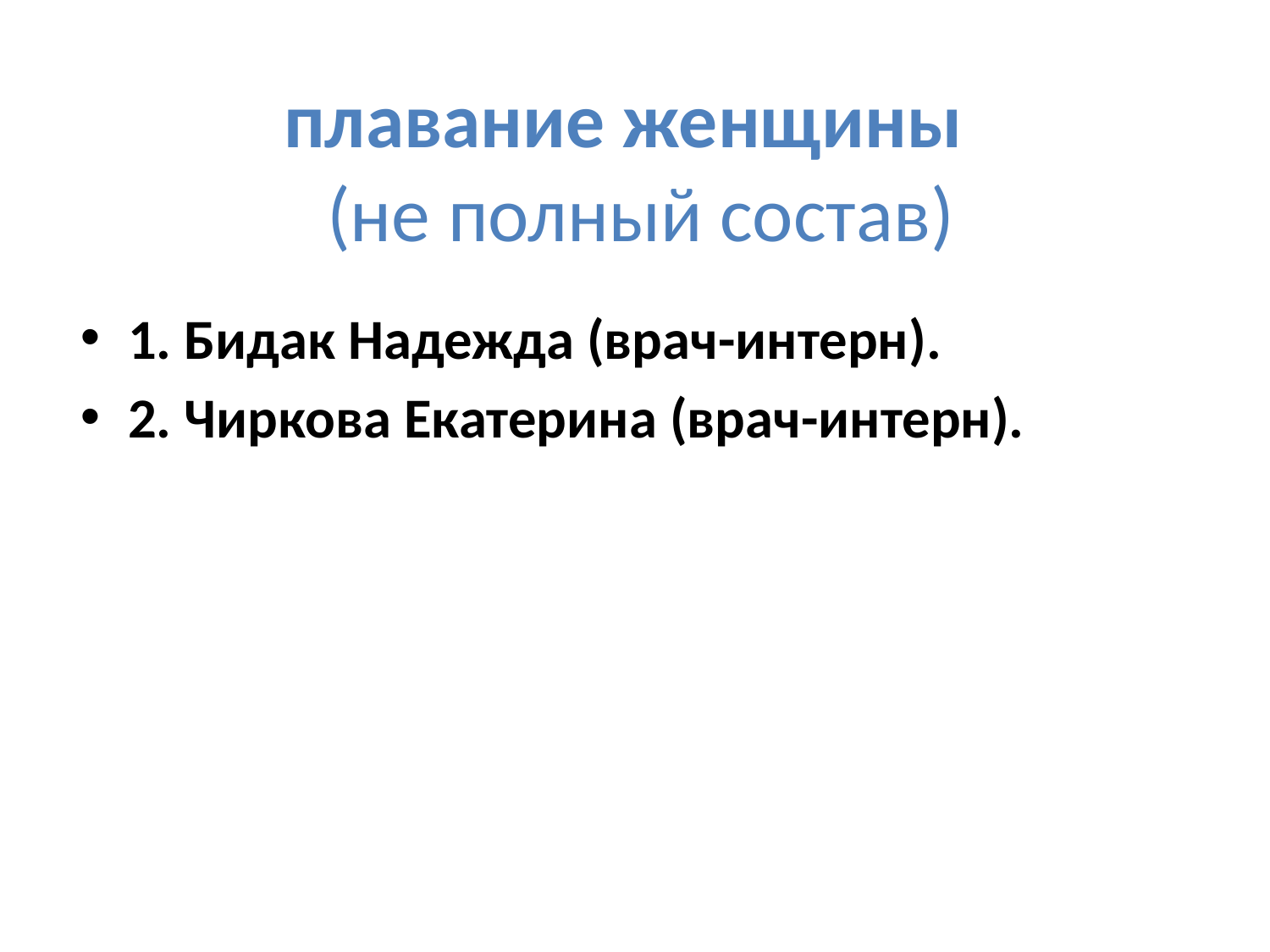

# плавание женщины (не полный состав)
1. Бидак Надежда (врач-интерн).
2. Чиркова Екатерина (врач-интерн).